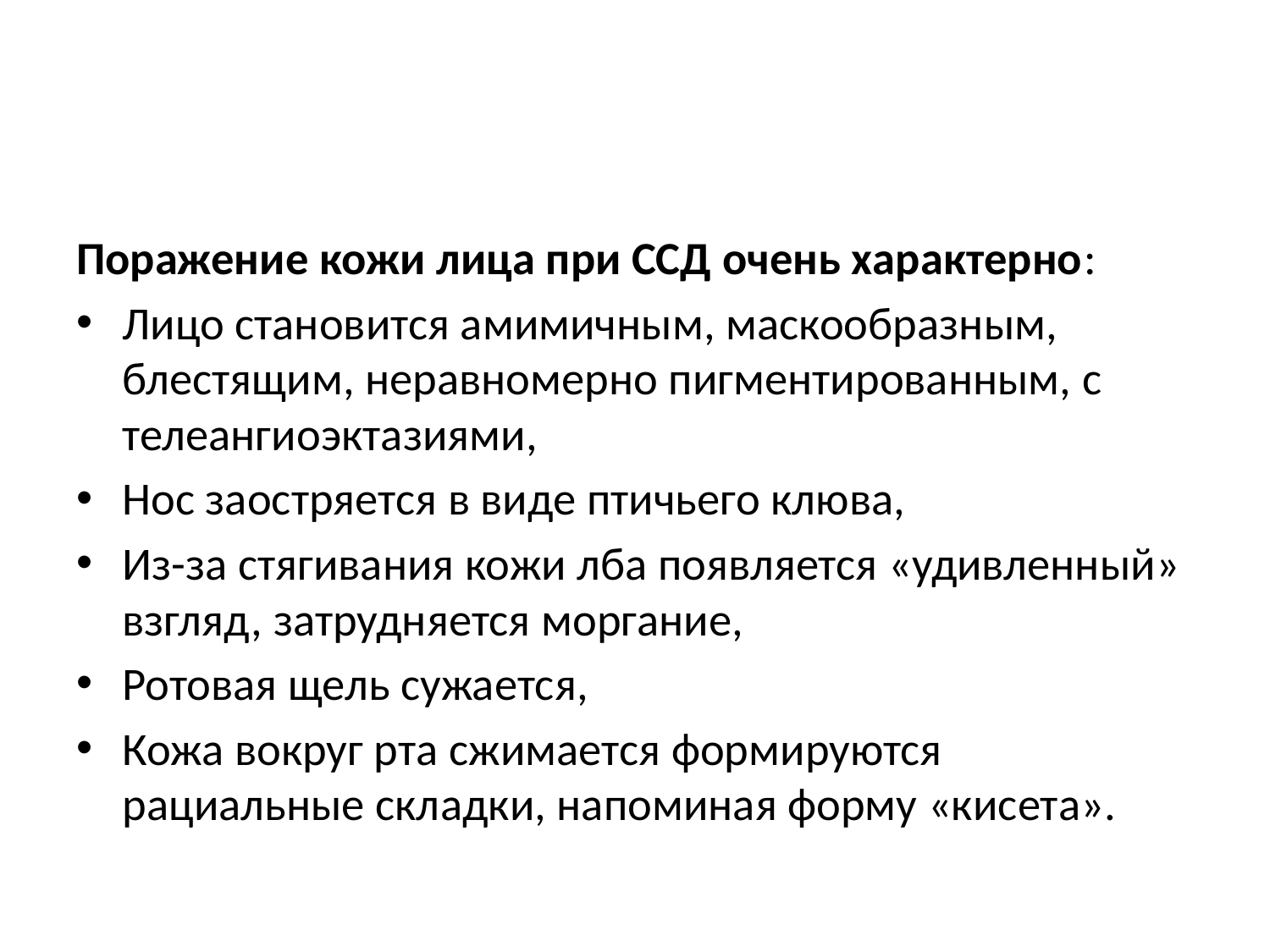

#
Поражение кожи лица при ССД очень характерно:
Лицо становится амимичным, маскообразным, блестящим, неравномерно пигментированным, с телеангиоэктазиями,
Нос заостряется в виде птичьего клюва,
Из-за стягивания кожи лба появляется «удивленный» взгляд, затрудняется моргание,
Ротовая щель сужается,
Кожа вокруг рта сжимается формируются рациальные складки, напоминая форму «кисета».